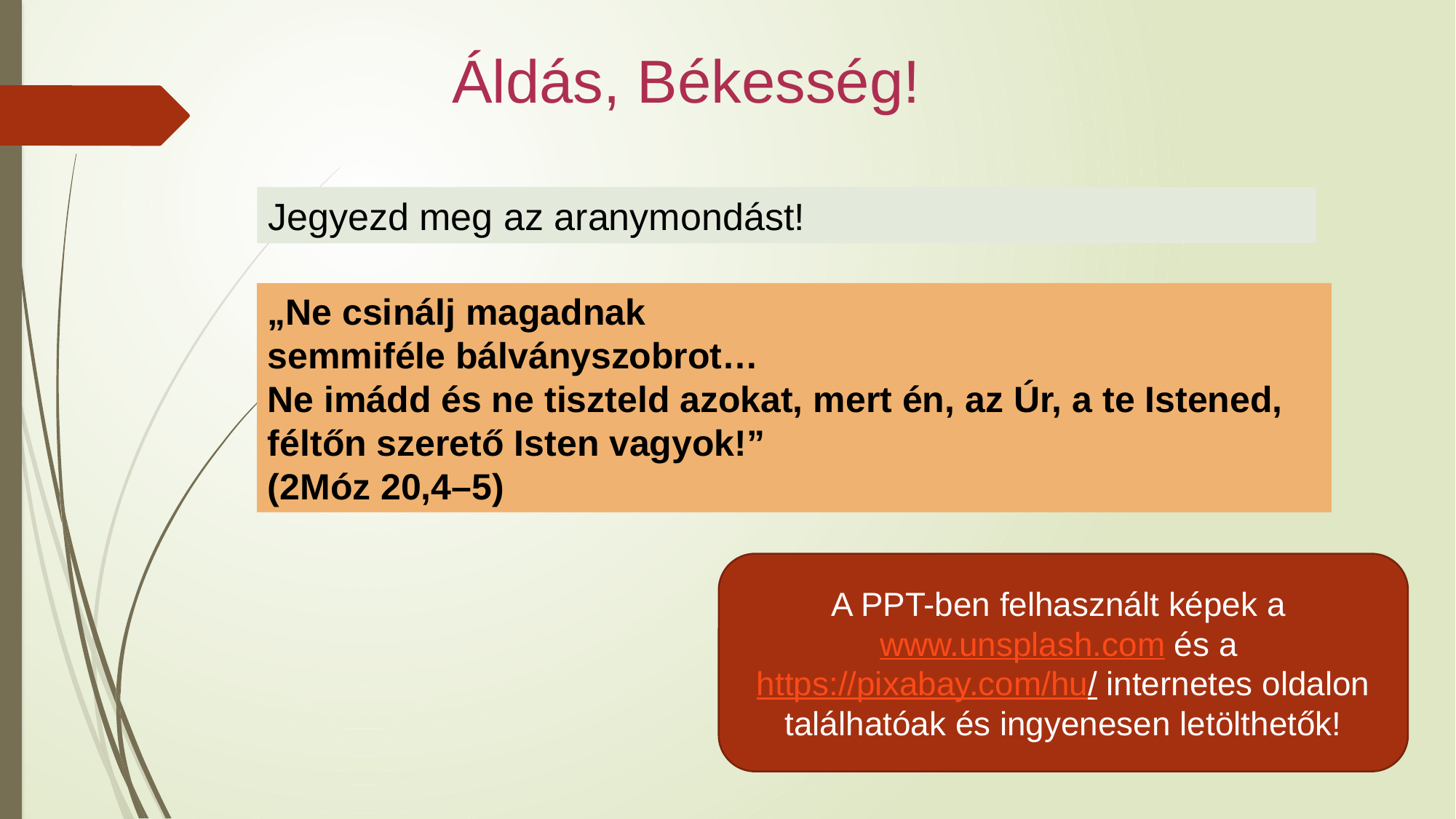

Áldás, Békesség!
Jegyezd meg az aranymondást!
„Ne csinálj magadnak
semmiféle bálványszobrot…
Ne imádd és ne tiszteld azokat, mert én, az Úr, a te Istened,
féltőn szerető Isten vagyok!”
(2Móz 20,4–5)
A PPT-ben felhasznált képek a www.unsplash.com és a https://pixabay.com/hu/ internetes oldalon találhatóak és ingyenesen letölthetők!